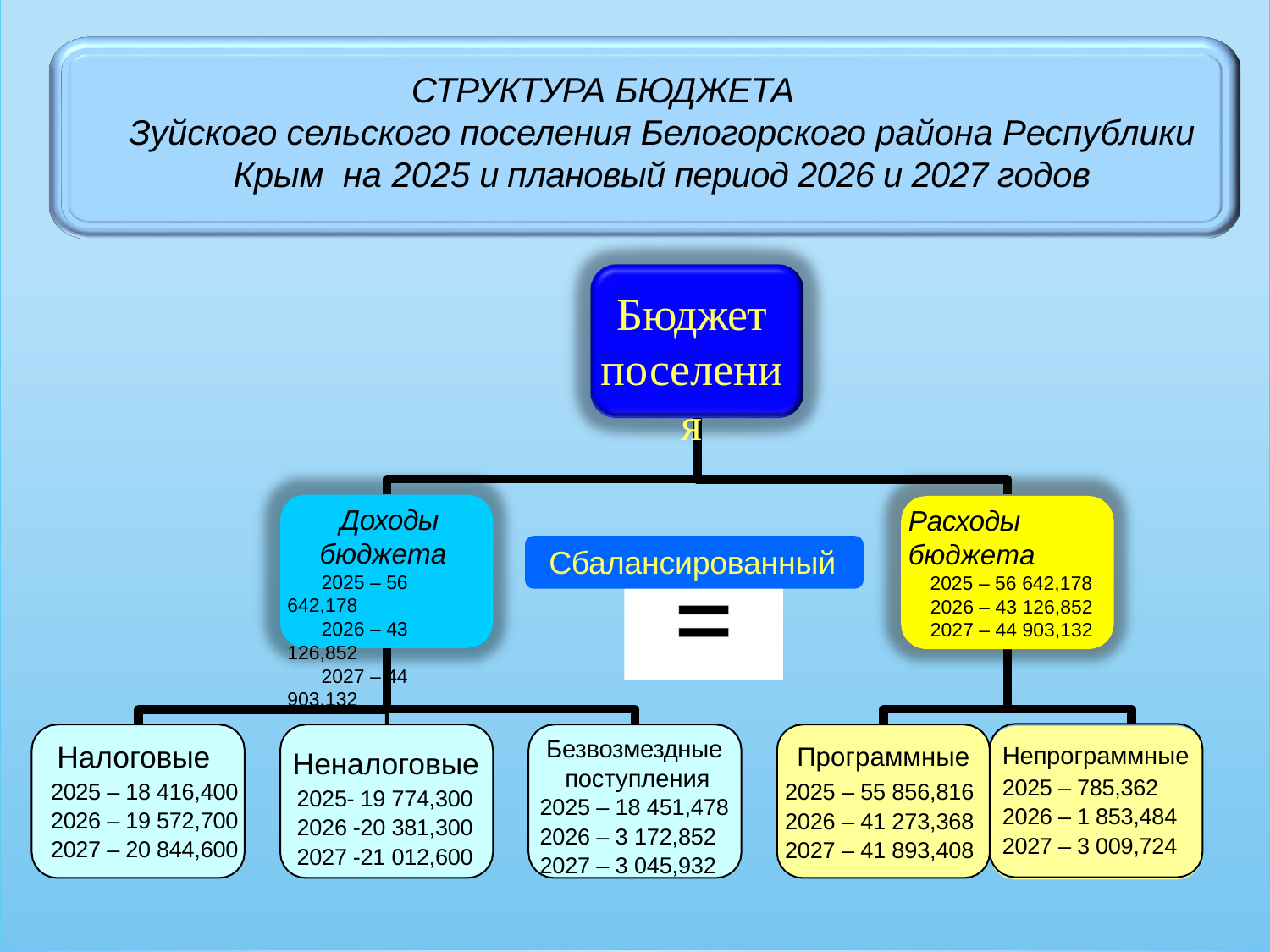

СТРУКТУРА БЮДЖЕТА
Зуйского сельского поселения Белогорского района Республики Крым  на 2025 и плановый период 2026 и 2027 годов

Бюджет
поселения

Доходы  бюджета
    2025 – 56 642,178
    2026 – 43 126,852
    2027 – 44 903,132
Расходы  бюджета
    2025 – 56 642,178
    2026 – 43 126,852
    2027 – 44 903,132

Сбалансированный

Безвозмездные
поступления
Налоговые
Программные
Непрограммные
Неналоговые
2025 – 785,362
2026 – 1 853,484
2027 – 3 009,724
2025 – 18 416,400
2026 – 19 572,700
2027 – 20 844,600
2025 – 55 856,816
2026 – 41 273,368
2027 – 41 893,408
2025- 19 774,300
2026 -20 381,300
2027 -21 012,600
2025 – 18 451,478
2026 – 3 172,852
2027 – 3 045,932